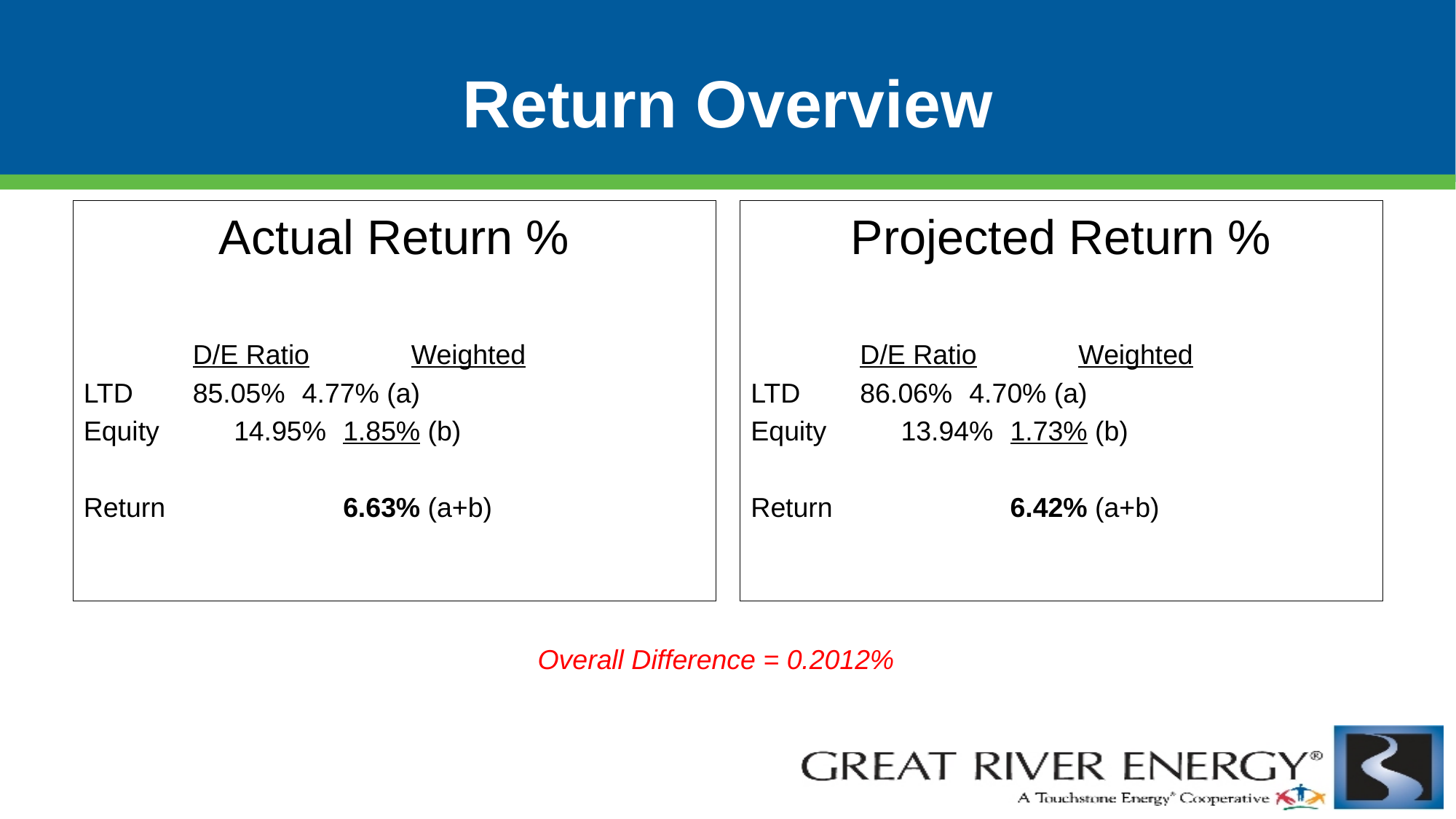

# Return Overview
Actual Return %

	D/E Ratio	Weighted
LTD	85.05%	4.77% (a)
Equity	14.95%	1.85% (b)

Return		6.63% (a+b)
Projected Return %

	D/E Ratio	Weighted
LTD	86.06%	4.70% (a)
Equity	13.94%	1.73% (b)

Return		6.42% (a+b)
Overall Difference = 0.2012%